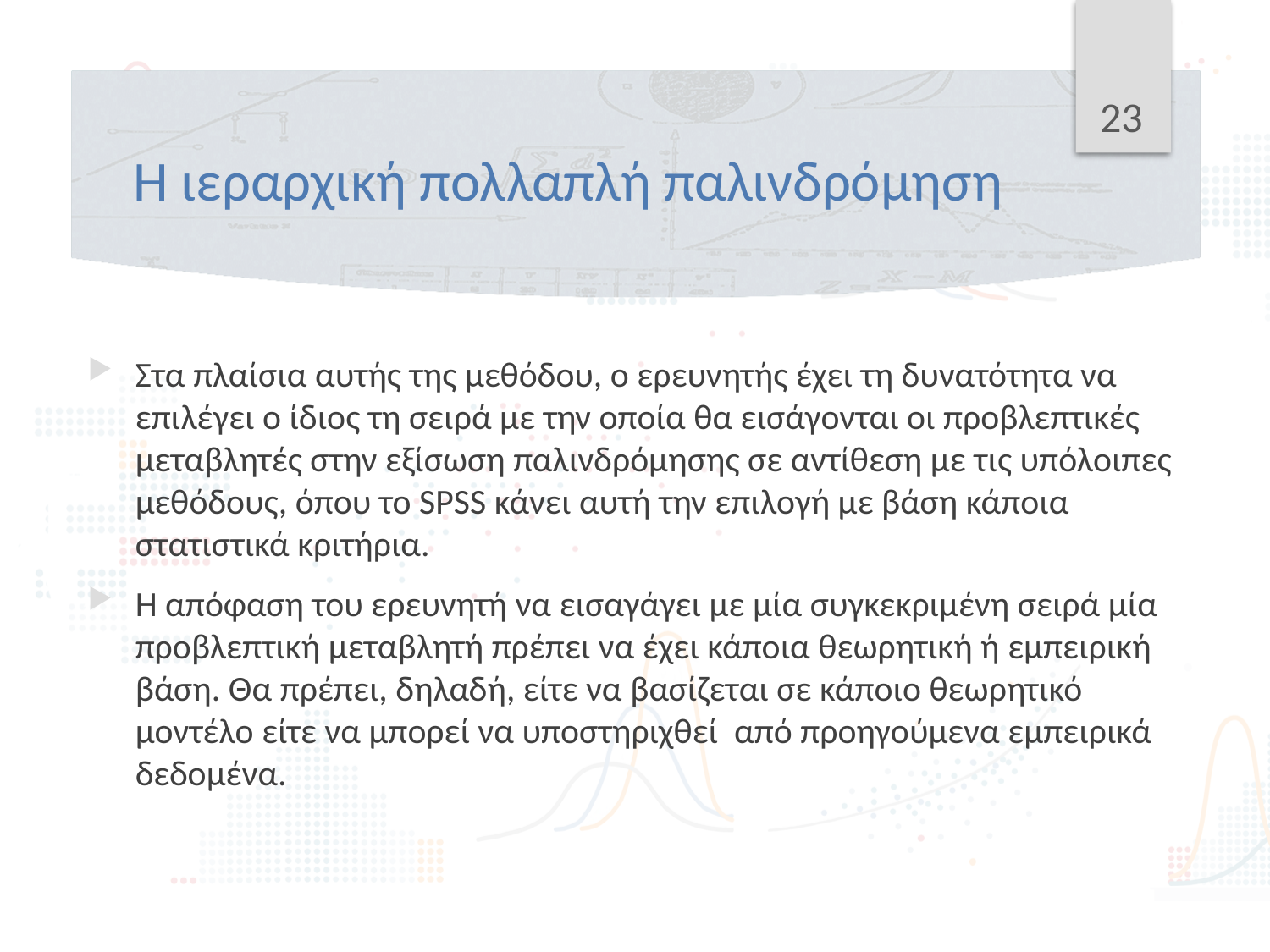

23
# Η ιεραρχική πολλαπλή παλινδρόμηση
Στα πλαίσια αυτής της μεθόδου, ο ερευνητής έχει τη δυνατότητα να επιλέγει ο ίδιος τη σειρά με την οποία θα εισάγονται οι προβλεπτικές μεταβλητές στην εξίσωση παλινδρόμησης σε αντίθεση με τις υπόλοιπες μεθόδους, όπου το SPSS κάνει αυτή την επιλογή με βάση κάποια στατιστικά κριτήρια.
Η απόφαση του ερευνητή να εισαγάγει με μία συγκεκριμένη σειρά μία προβλεπτική μεταβλητή πρέπει να έχει κάποια θεωρητική ή εμπειρική βάση. Θα πρέπει, δηλαδή, είτε να βασίζεται σε κάποιο θεωρητικό μοντέλο είτε να μπορεί να υποστηριχθεί  από προηγούμενα εμπειρικά δεδομένα.